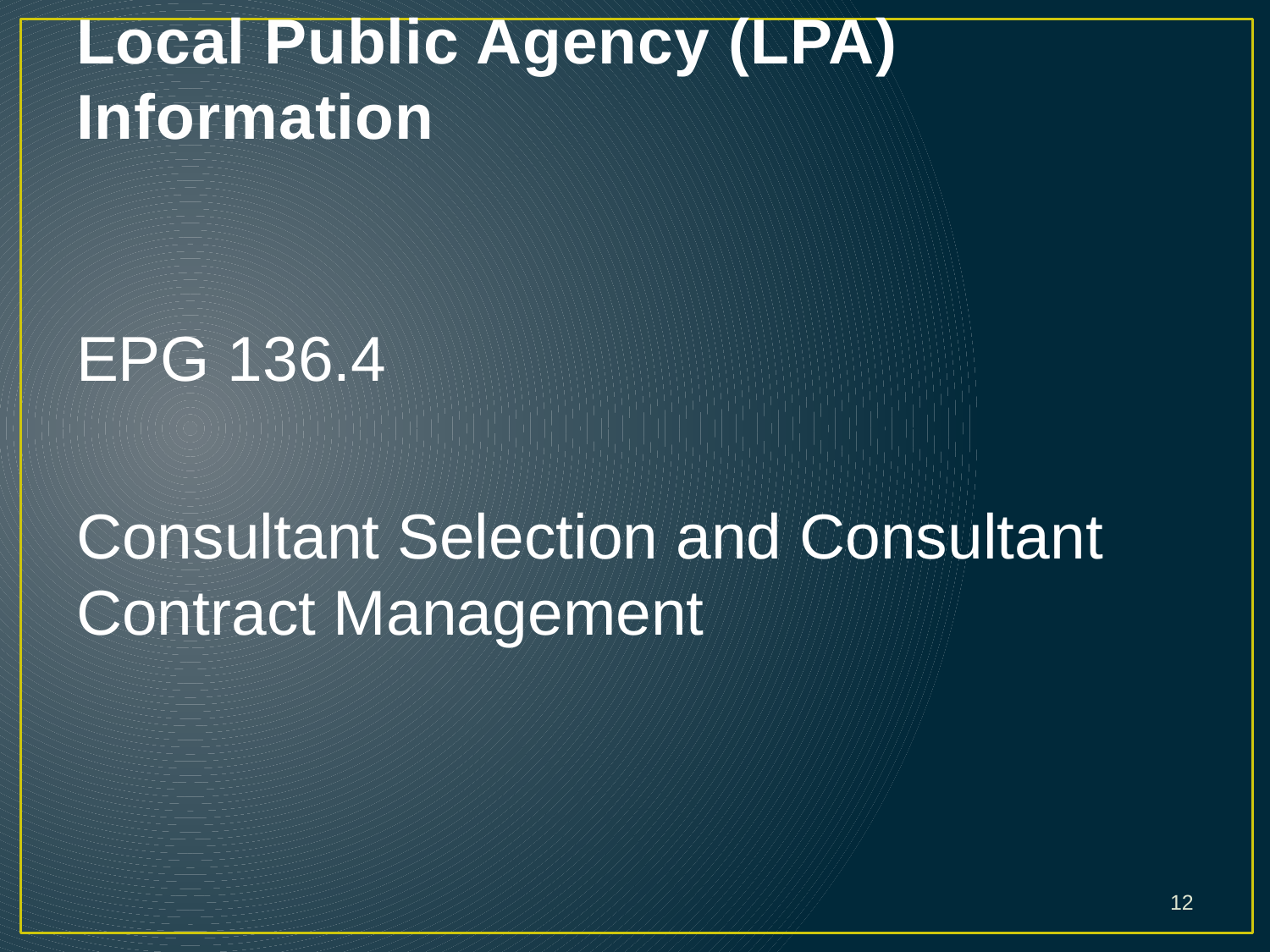

# Local Public Agency (LPA) Information

EPG 136.4

Consultant Selection and Consultant Contract Management
12